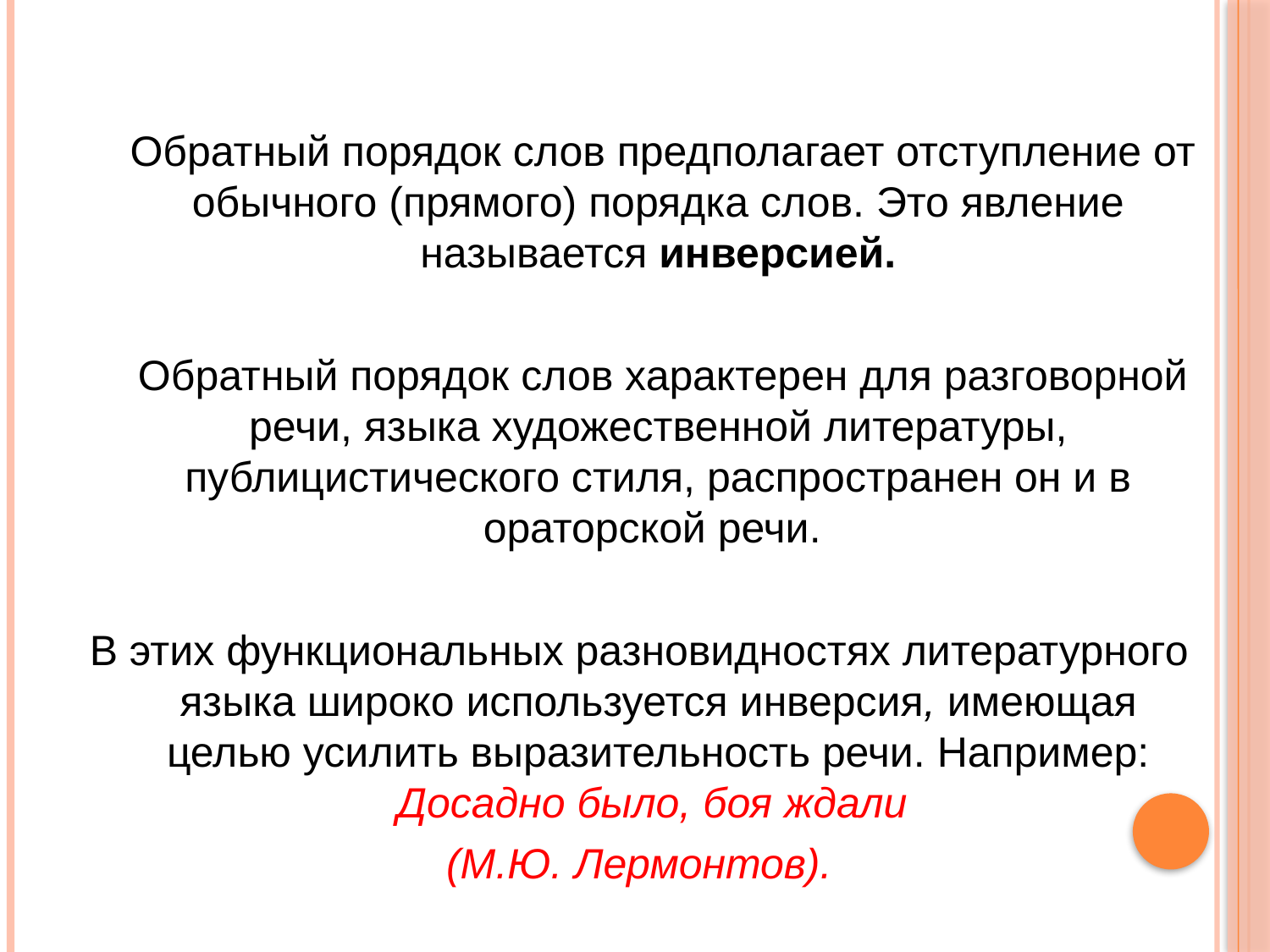

Обратный порядок слов предполагает отступление от обычного (прямого) порядка слов. Это явление называется инверсией.

    Обратный порядок слов характерен для разговорной речи, языка художественной литературы, публицистического стиля, распространен он и в ораторской речи.

В этих функциональных разновидностях литературного языка широко используется инверсия, имеющая целью усилить выразительность речи. Например: Досадно было, боя ждали
(М.Ю. Лермонтов).